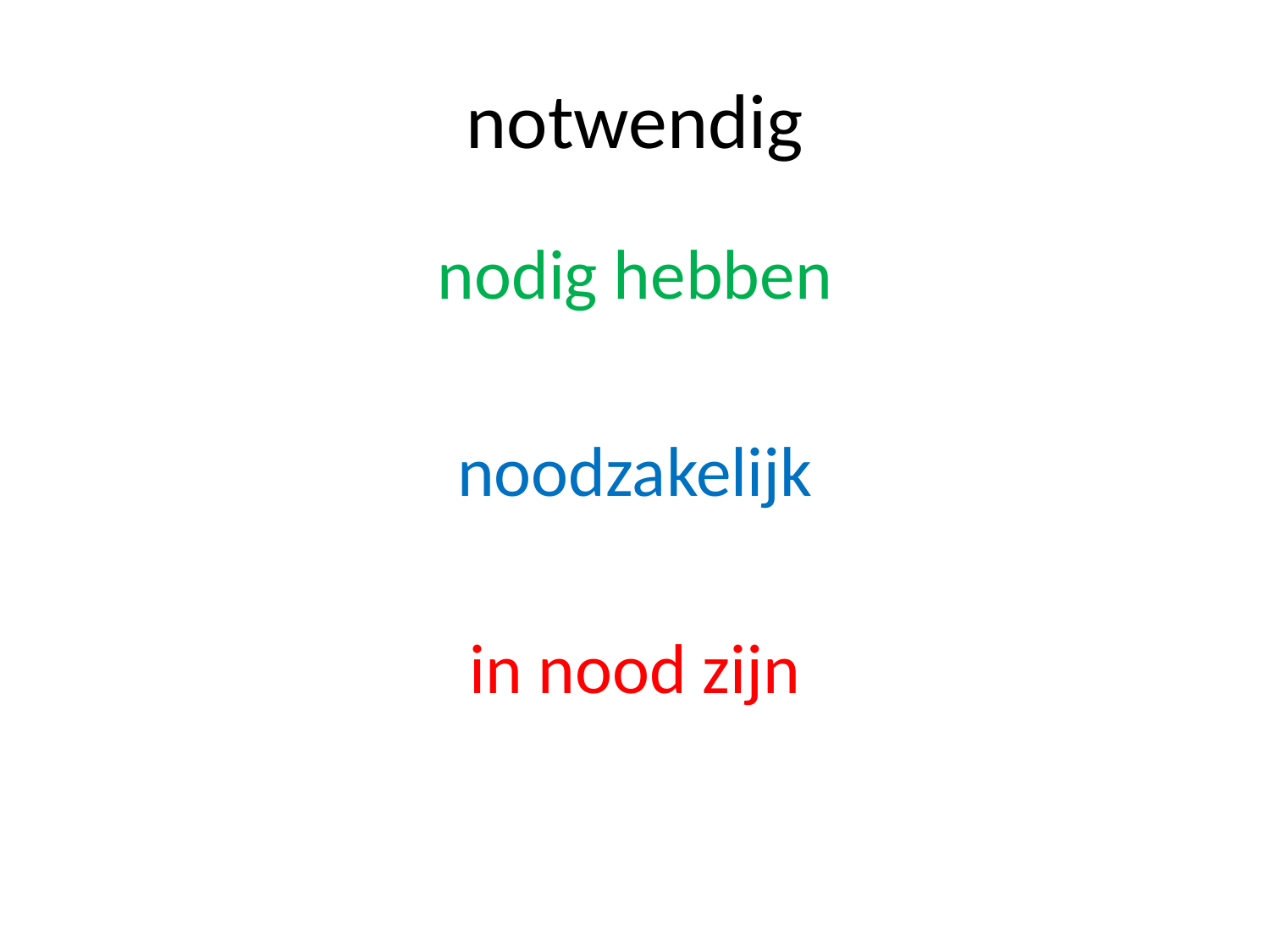

# notwendig
nodig hebben

noodzakelijk

in nood zijn